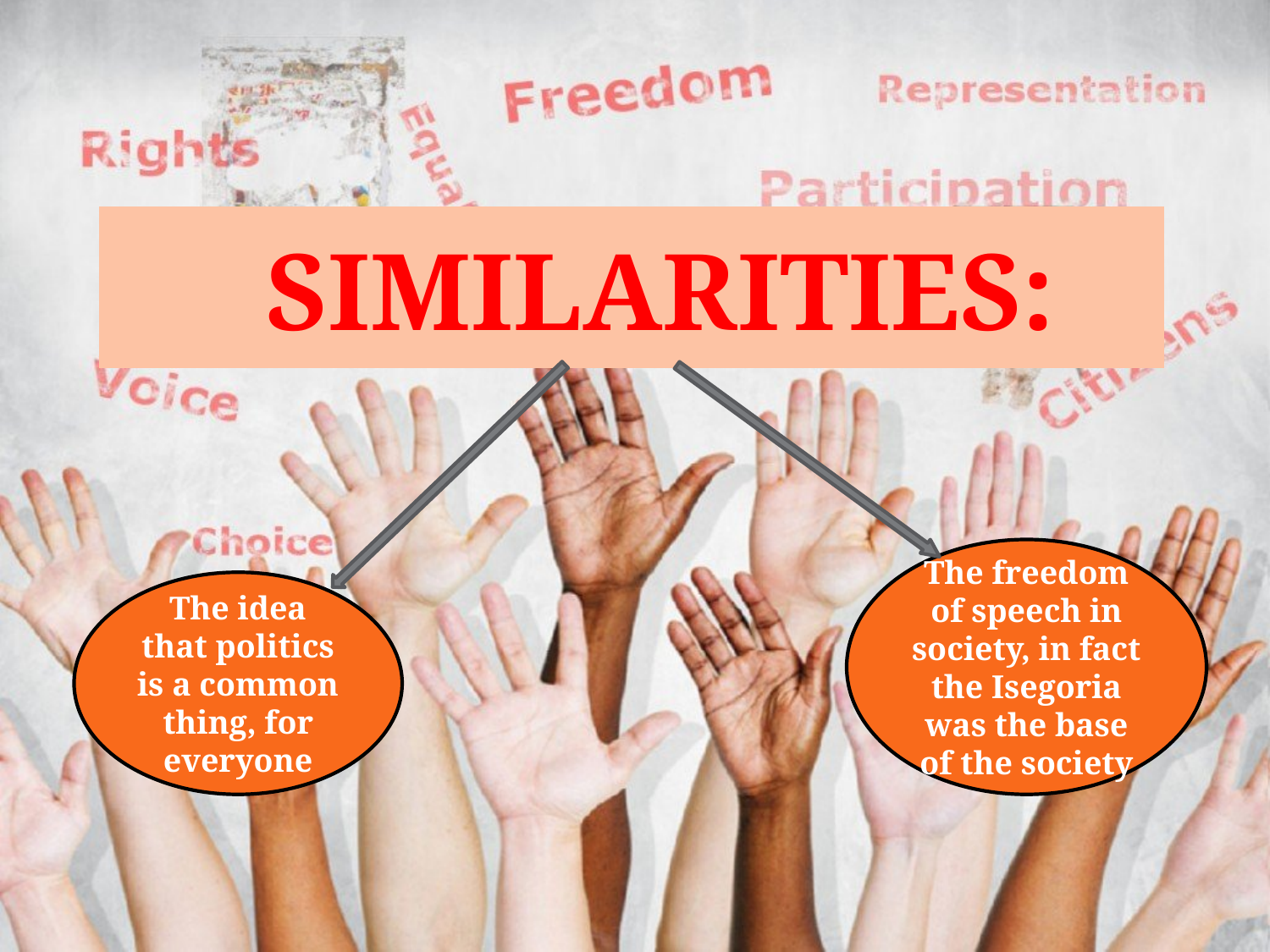

# similarities:

The freedom of speech in society, in fact the Isegoria was the base of the society
The idea that politics is a common thing, for everyone